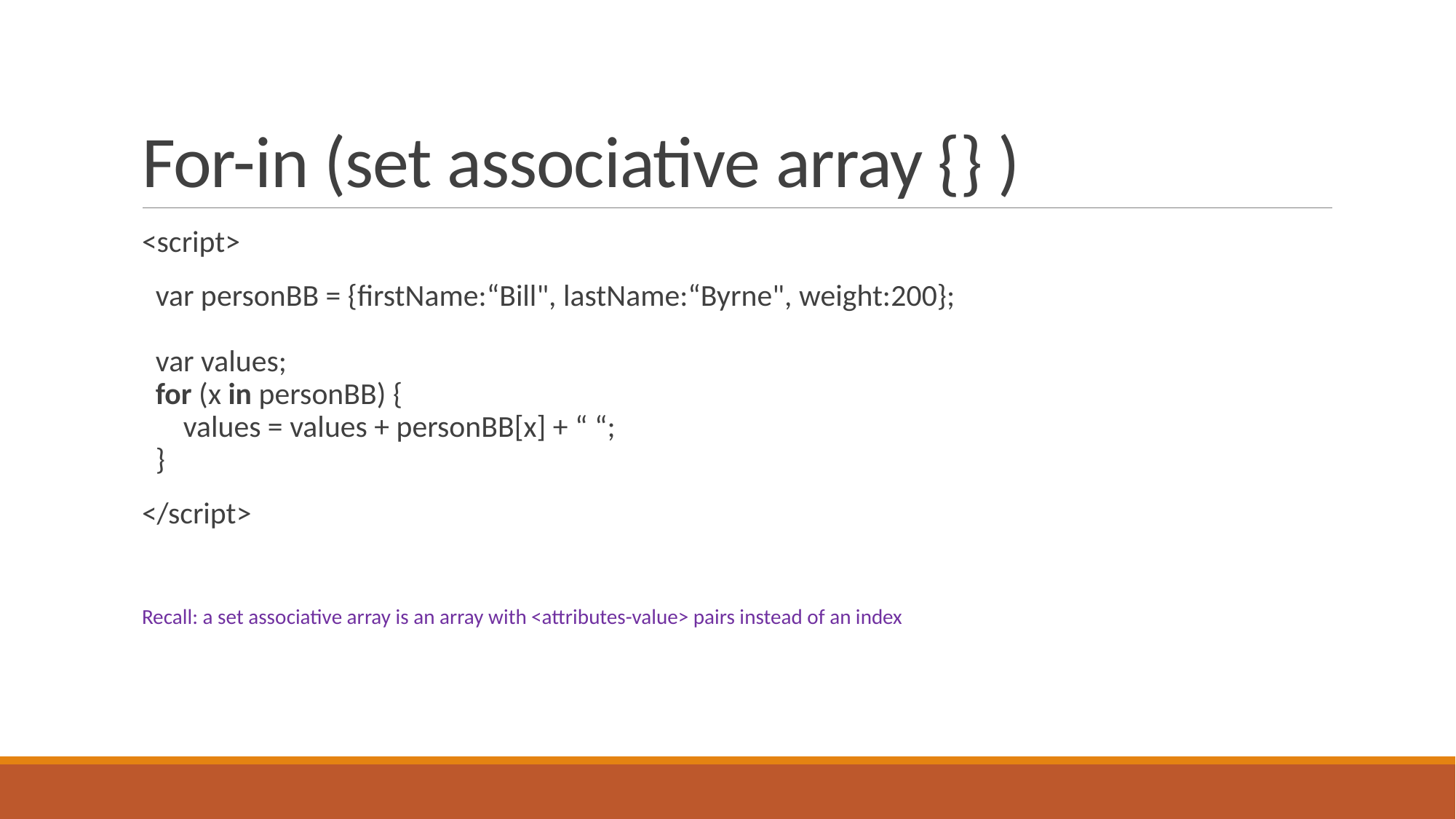

# For-in (set associative array {} )
<script>
  var personBB = {firstName:“Bill", lastName:“Byrne", weight:200};
  var values;
  for (x in personBB) {
      values = values + personBB[x] + “ “;
  }
</script>

Recall: a set associative array is an array with <attributes-value> pairs instead of an index